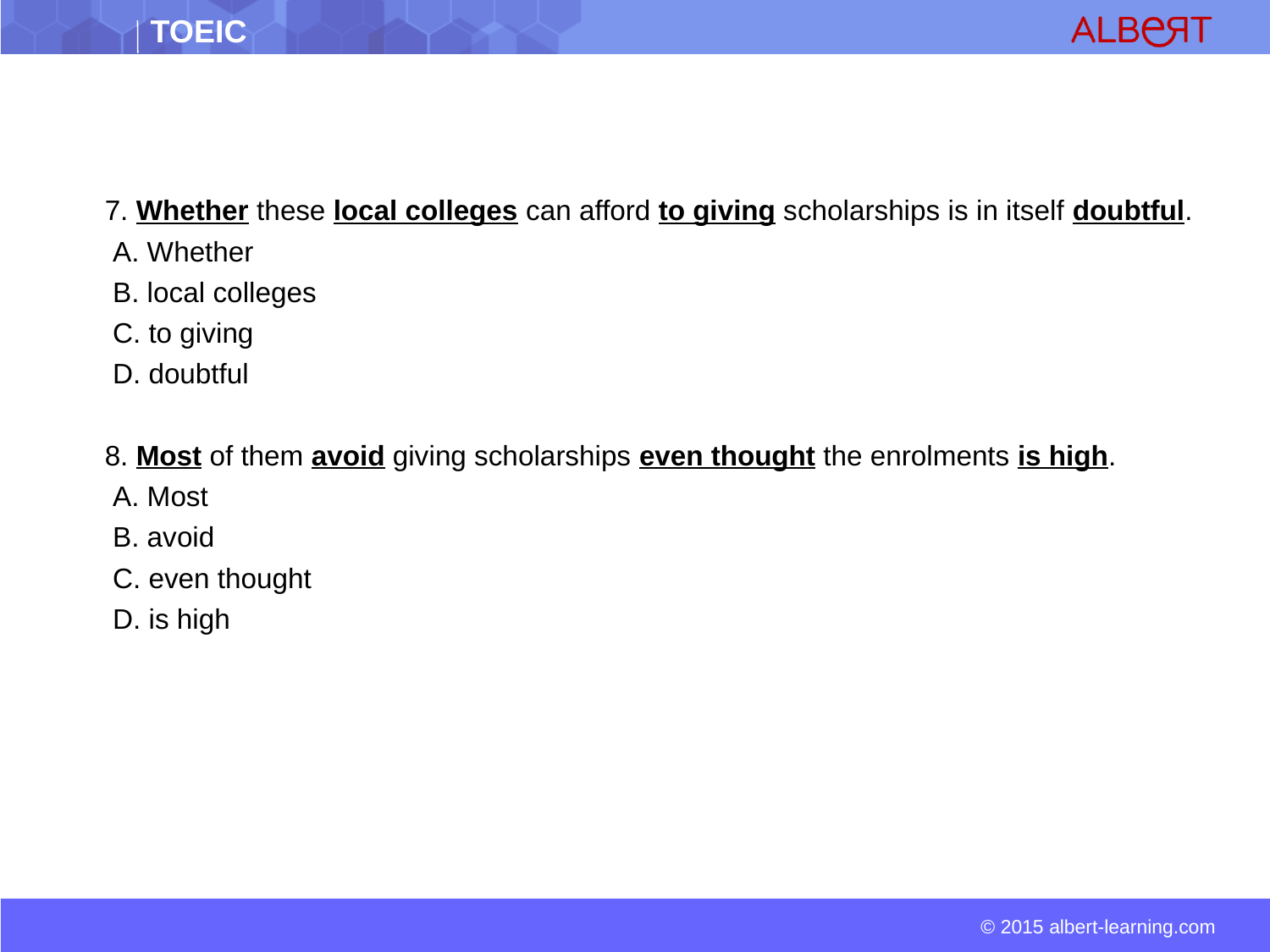

7. Whether these local colleges can afford to giving scholarships is in itself doubtful.
  A. Whether
  B. local colleges
  C. to giving
  D. doubtful

 8. Most of them avoid giving scholarships even thought the enrolments is high.
  A. Most
  B. avoid
  C. even thought
  D. is high